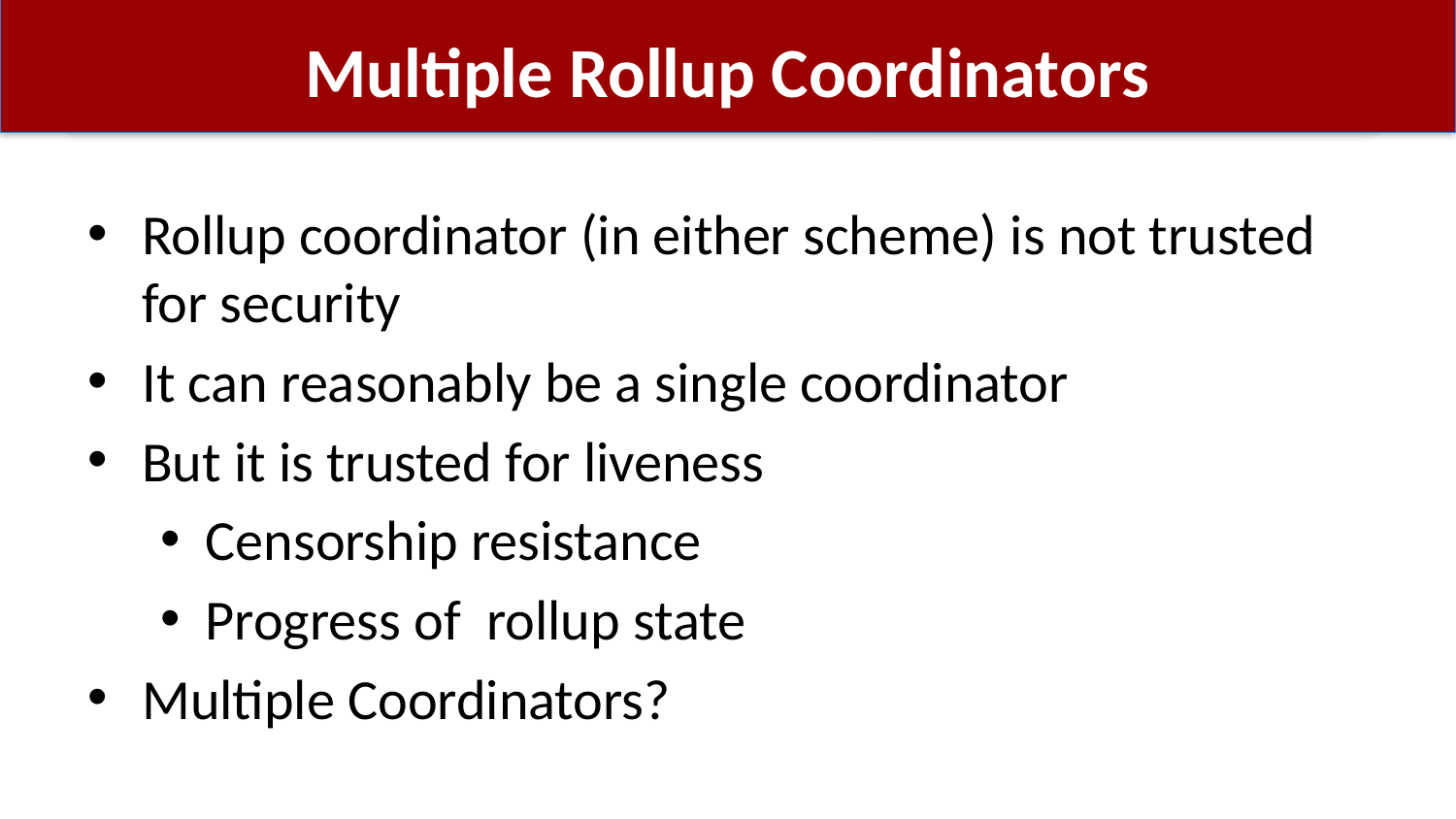

# Multiple Rollup Coordinators
Rollup coordinator (in either scheme) is not trusted for security
It can reasonably be a single coordinator
But it is trusted for liveness
Censorship resistance
Progress of  rollup state
Multiple Coordinators?